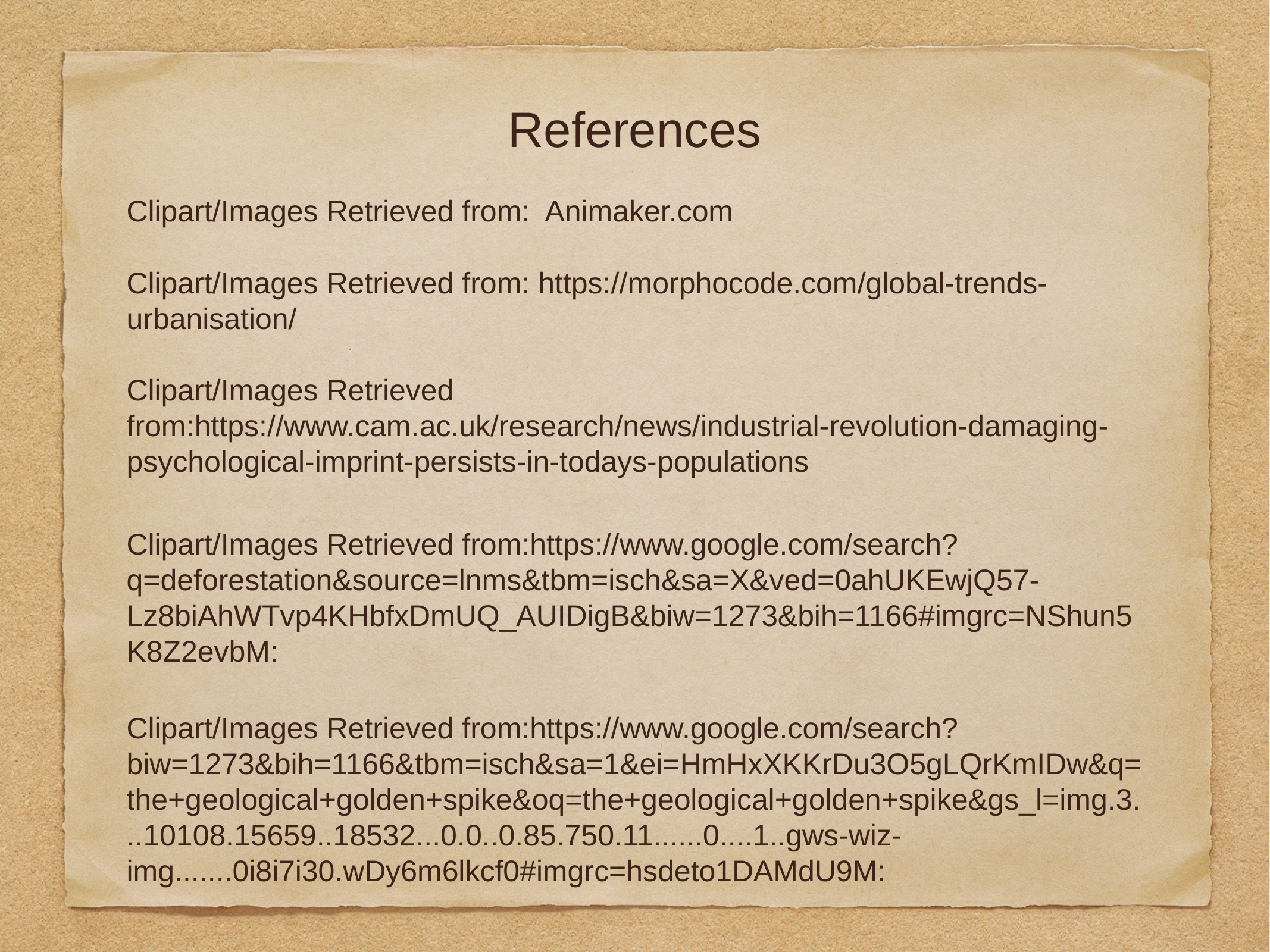

References
Clipart/Images Retrieved from:  Animaker.com
Clipart/Images Retrieved from: https://morphocode.com/global-trends-urbanisation/
Clipart/Images Retrieved from:https://www.cam.ac.uk/research/news/industrial-revolution-damaging-psychological-imprint-persists-in-todays-populations
Clipart/Images Retrieved from:https://www.google.com/search?q=deforestation&source=lnms&tbm=isch&sa=X&ved=0ahUKEwjQ57-Lz8biAhWTvp4KHbfxDmUQ_AUIDigB&biw=1273&bih=1166#imgrc=NShun5K8Z2evbM:
Clipart/Images Retrieved from:https://www.google.com/search?biw=1273&bih=1166&tbm=isch&sa=1&ei=HmHxXKKrDu3O5gLQrKmIDw&q=the+geological+golden+spike&oq=the+geological+golden+spike&gs_l=img.3...10108.15659..18532...0.0..0.85.750.11......0....1..gws-wiz-img.......0i8i7i30.wDy6m6lkcf0#imgrc=hsdeto1DAMdU9M: